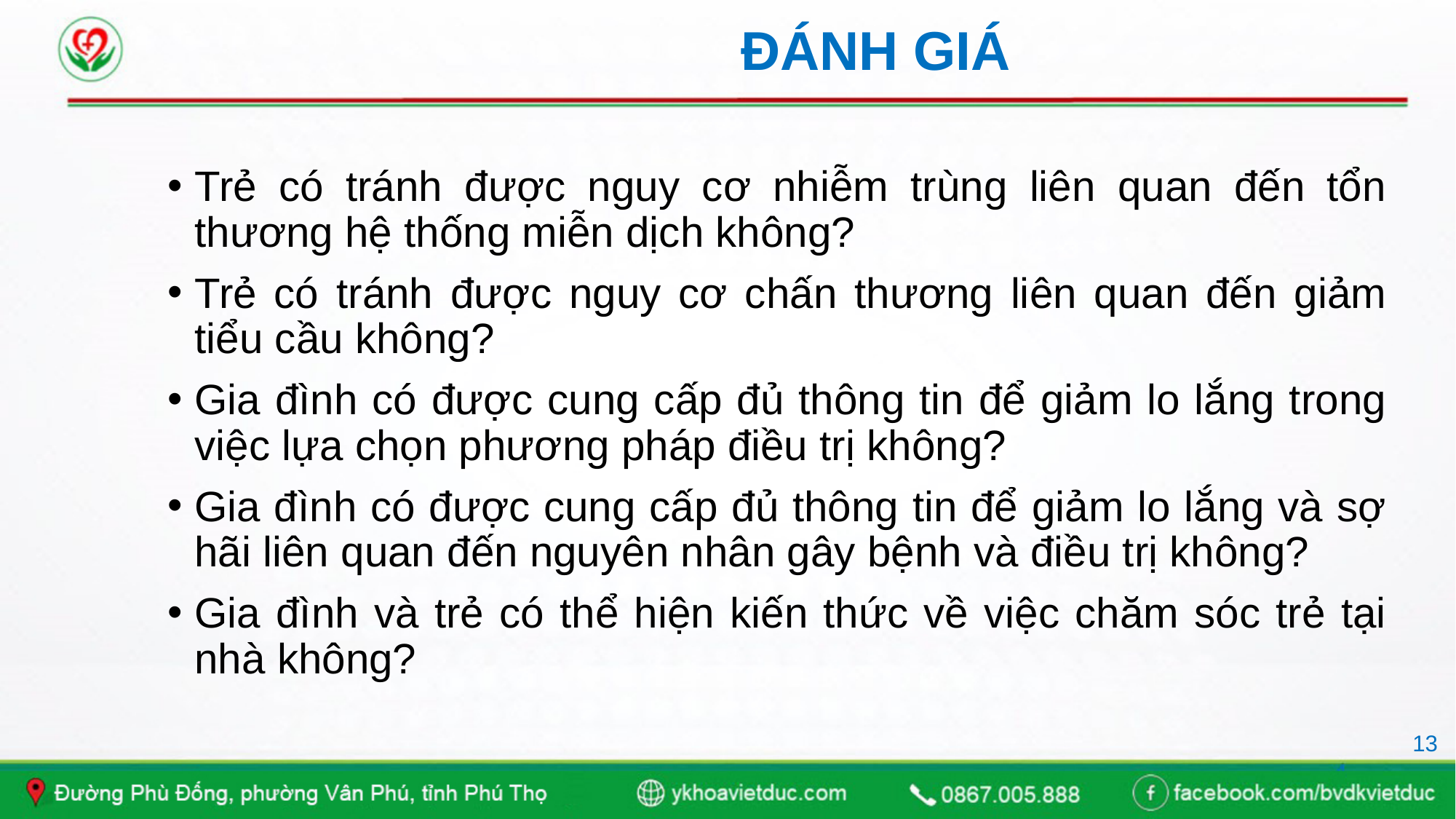

# ĐÁNH GIÁ
Trẻ có tránh được nguy cơ nhiễm trùng liên quan đến tổn thương hệ thống miễn dịch không?
Trẻ có tránh được nguy cơ chấn thương liên quan đến giảm tiểu cầu không?
Gia đình có được cung cấp đủ thông tin để giảm lo lắng trong việc lựa chọn phương pháp điều trị không?
Gia đình có được cung cấp đủ thông tin để giảm lo lắng và sợ hãi liên quan đến nguyên nhân gây bệnh và điều trị không?
Gia đình và trẻ có thể hiện kiến thức về việc chăm sóc trẻ tại nhà không?